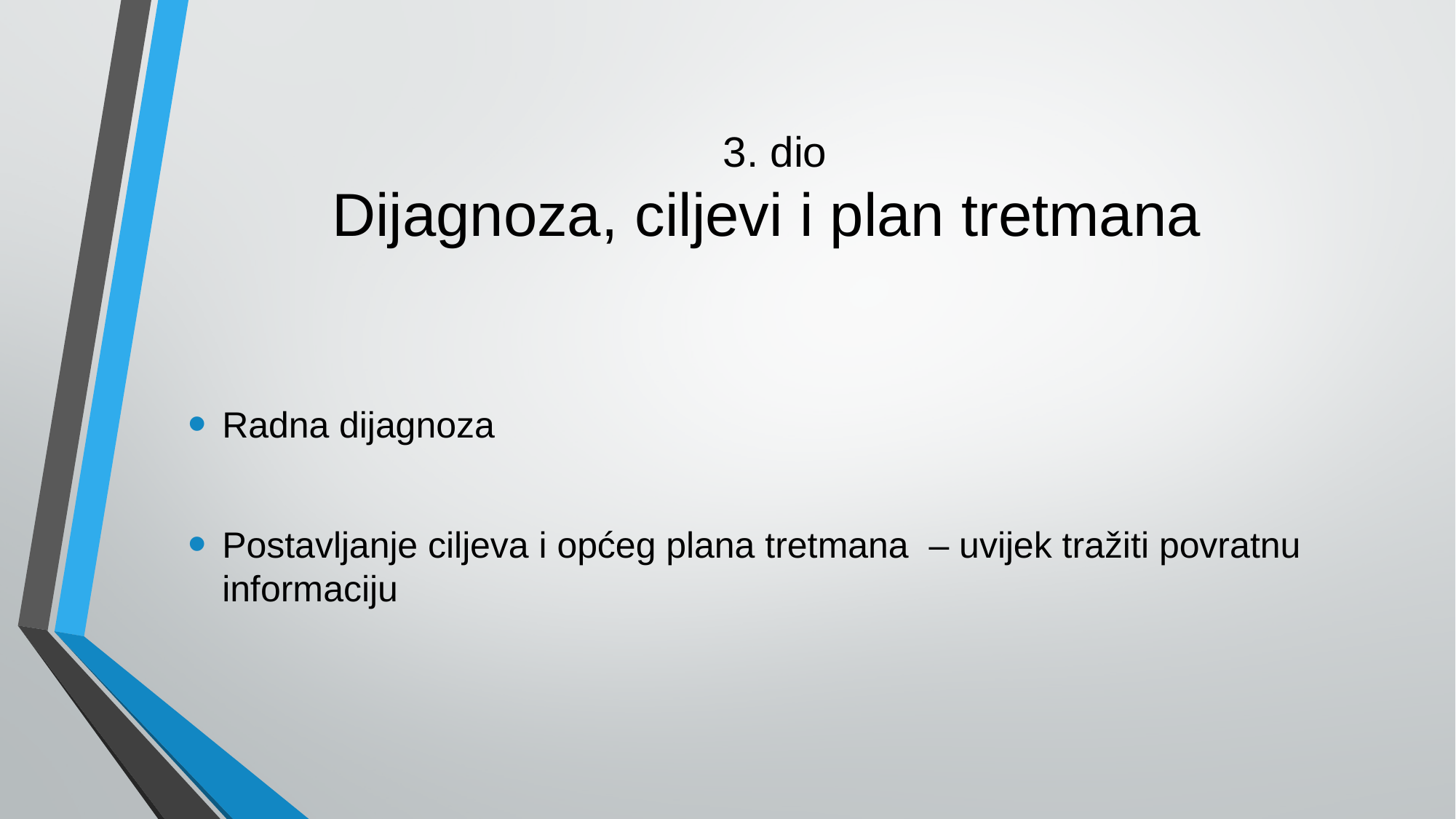

# 3. dio Dijagnoza, ciljevi i plan tretmana
Radna dijagnoza

Postavljanje ciljeva i općeg plana tretmana  – uvijek tražiti povratnu informaciju